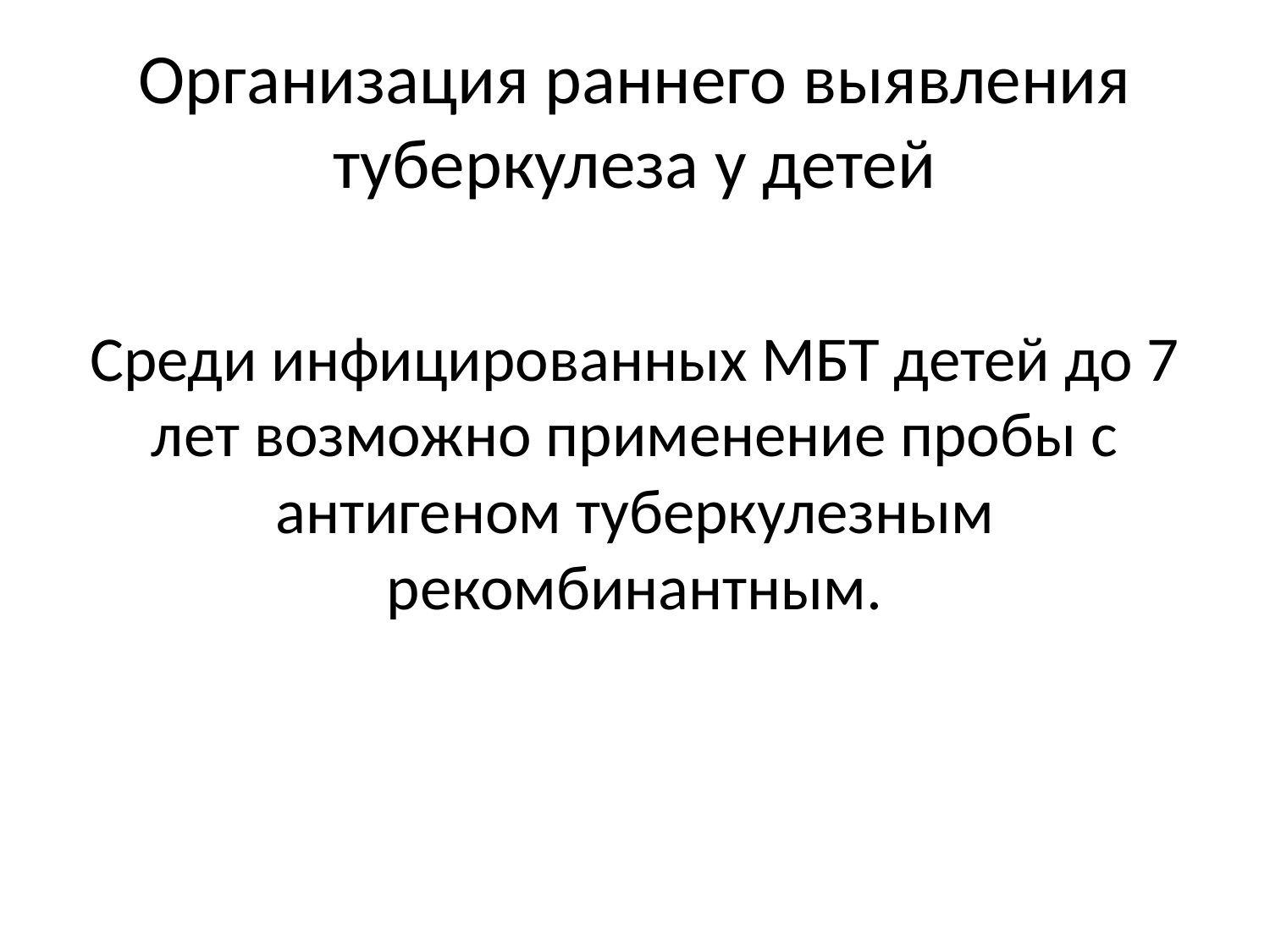

# Организация раннего выявления туберкулеза у детей

Среди инфицированных МБТ детей до 7 лет возможно применение пробы с антигеном туберкулезным рекомбинантным.